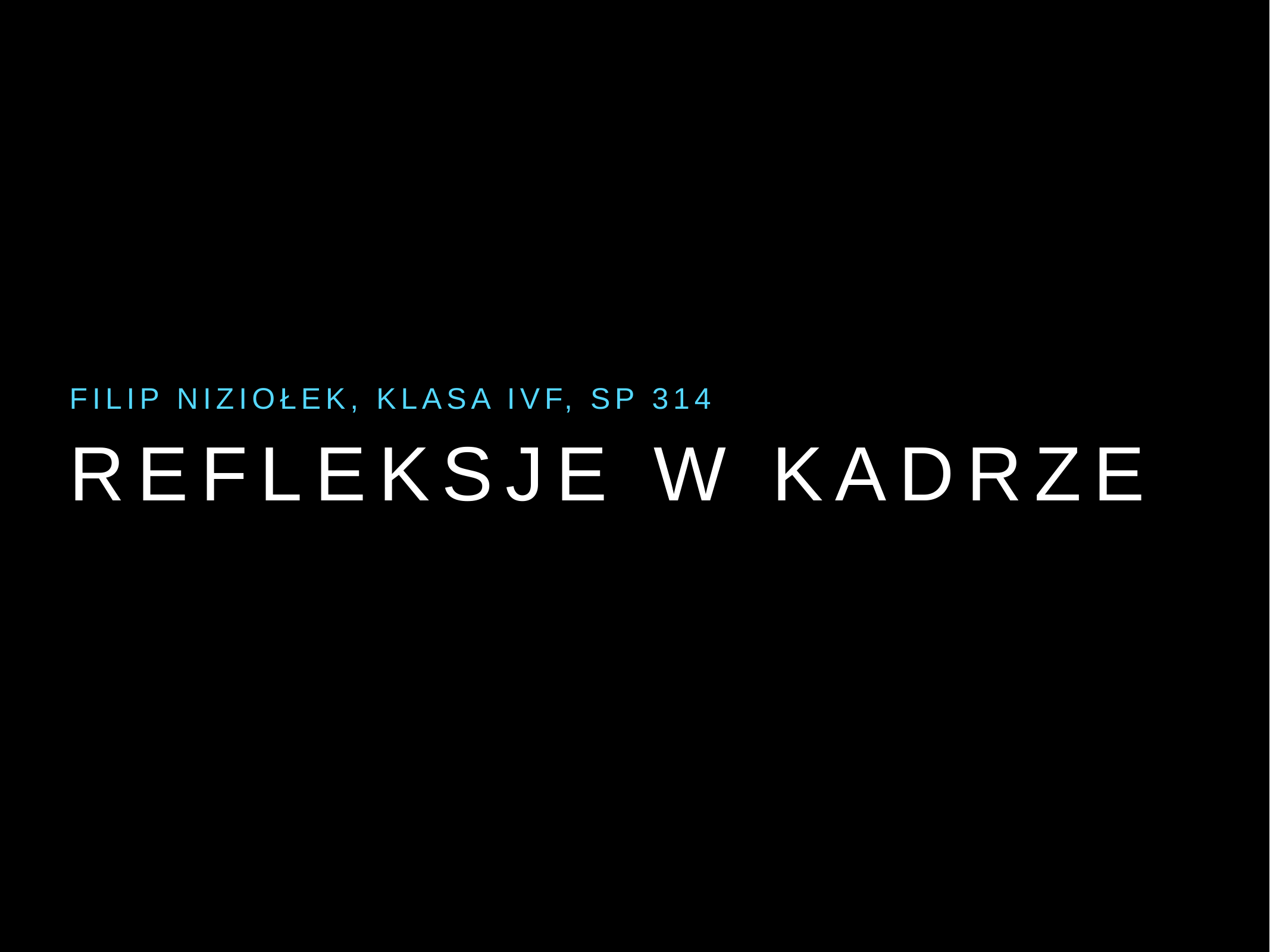

FIlip Niziołek, klasa IVF, SP 314
# Refleksje w kadrze